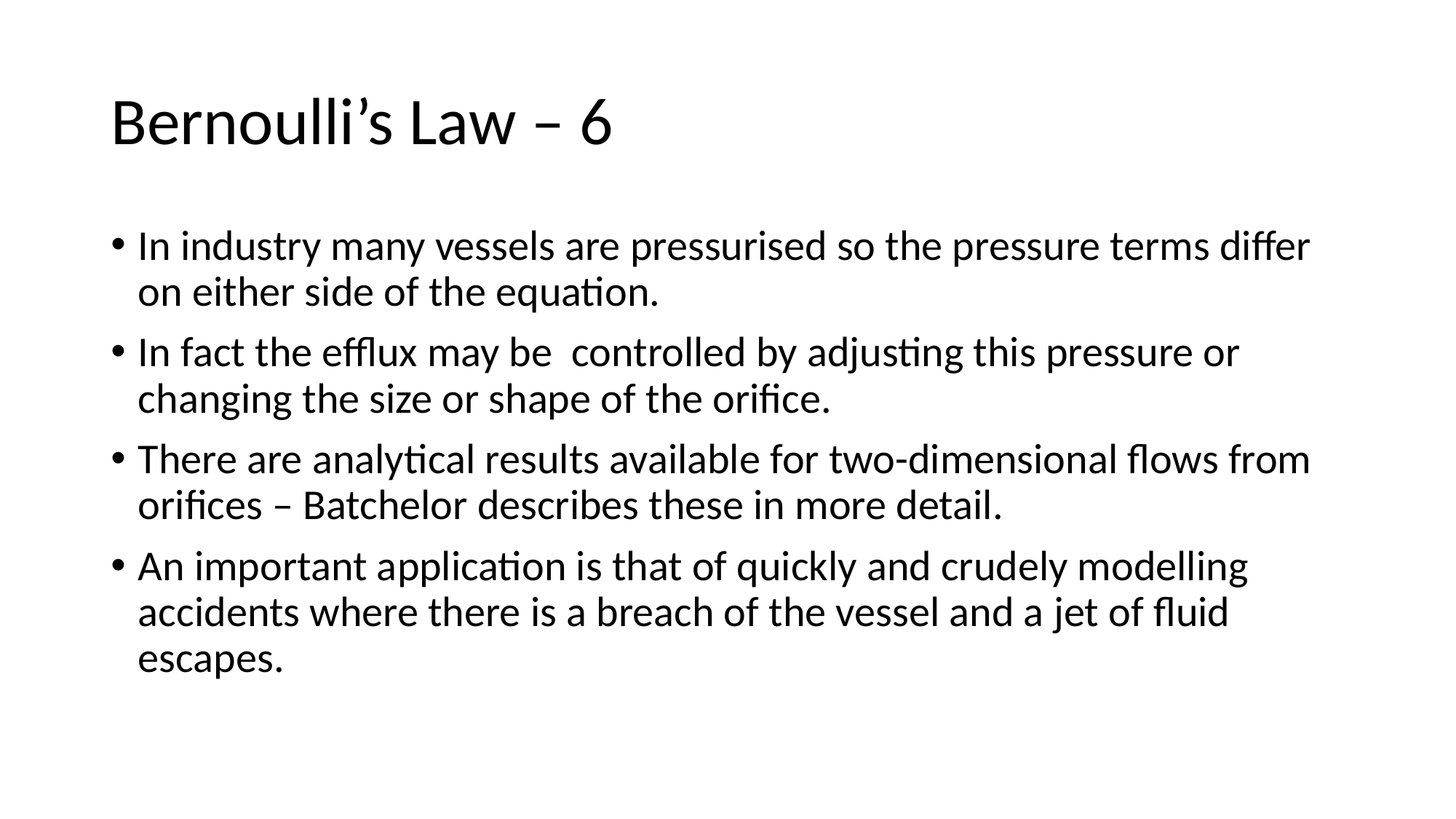

# Bernoulli’s Law – 6
In industry many vessels are pressurised so the pressure terms differ on either side of the equation.
In fact the efflux may be  controlled by adjusting this pressure or changing the size or shape of the orifice.
There are analytical results available for two-dimensional flows from orifices – Batchelor describes these in more detail.
An important application is that of quickly and crudely modelling accidents where there is a breach of the vessel and a jet of fluid escapes.